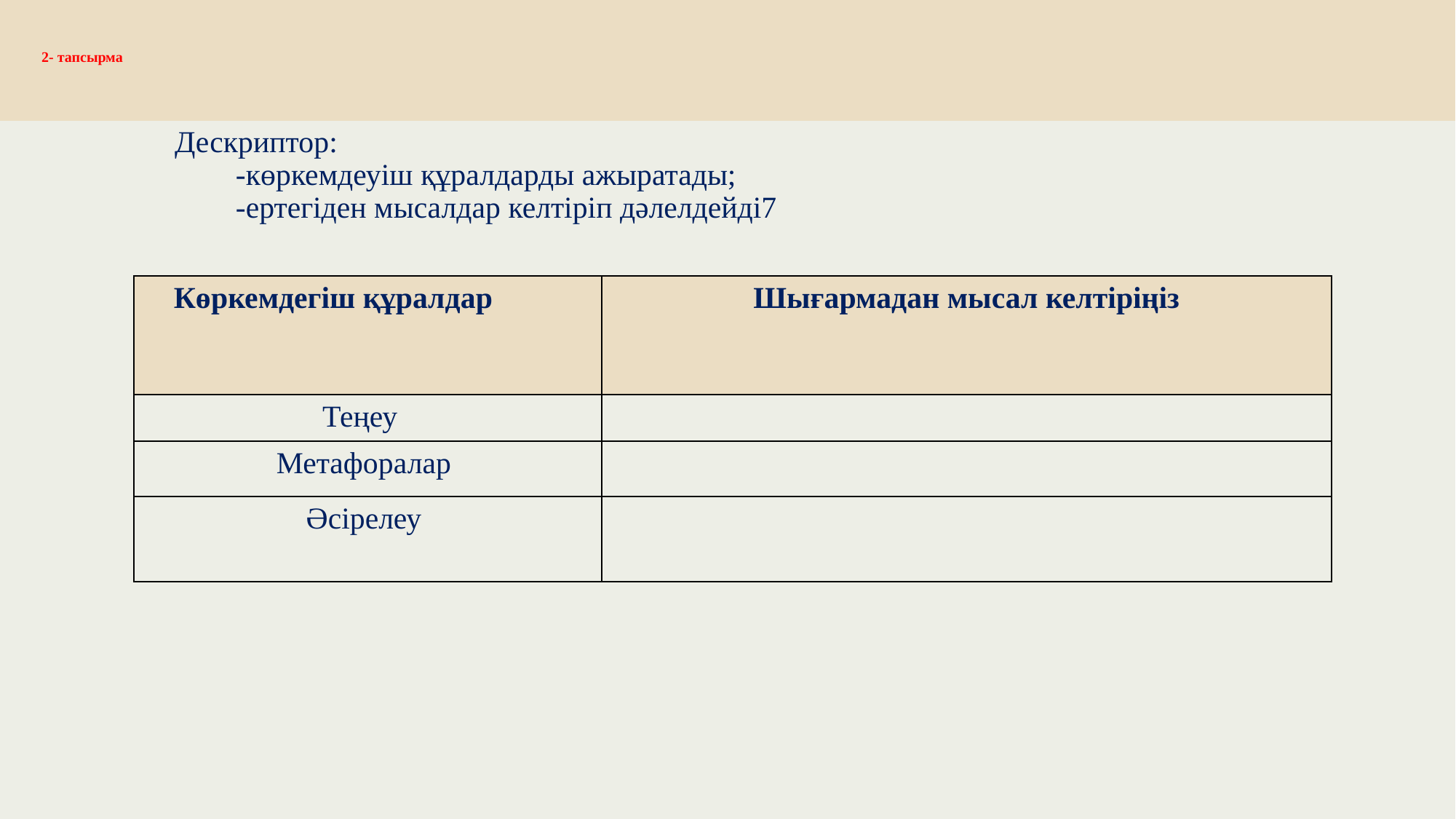

# 2- тапсырма
Дескриптор:
        -көркемдеуіш құралдарды ажыратады;
        -ертегіден мысалдар келтіріп дәлелдейді7
| Көркемдегіш құралдар | Шығармадан мысал келтіріңіз |
| --- | --- |
| Теңеу |  |
| Метафоралар |  |
| Әсірелеу |  |